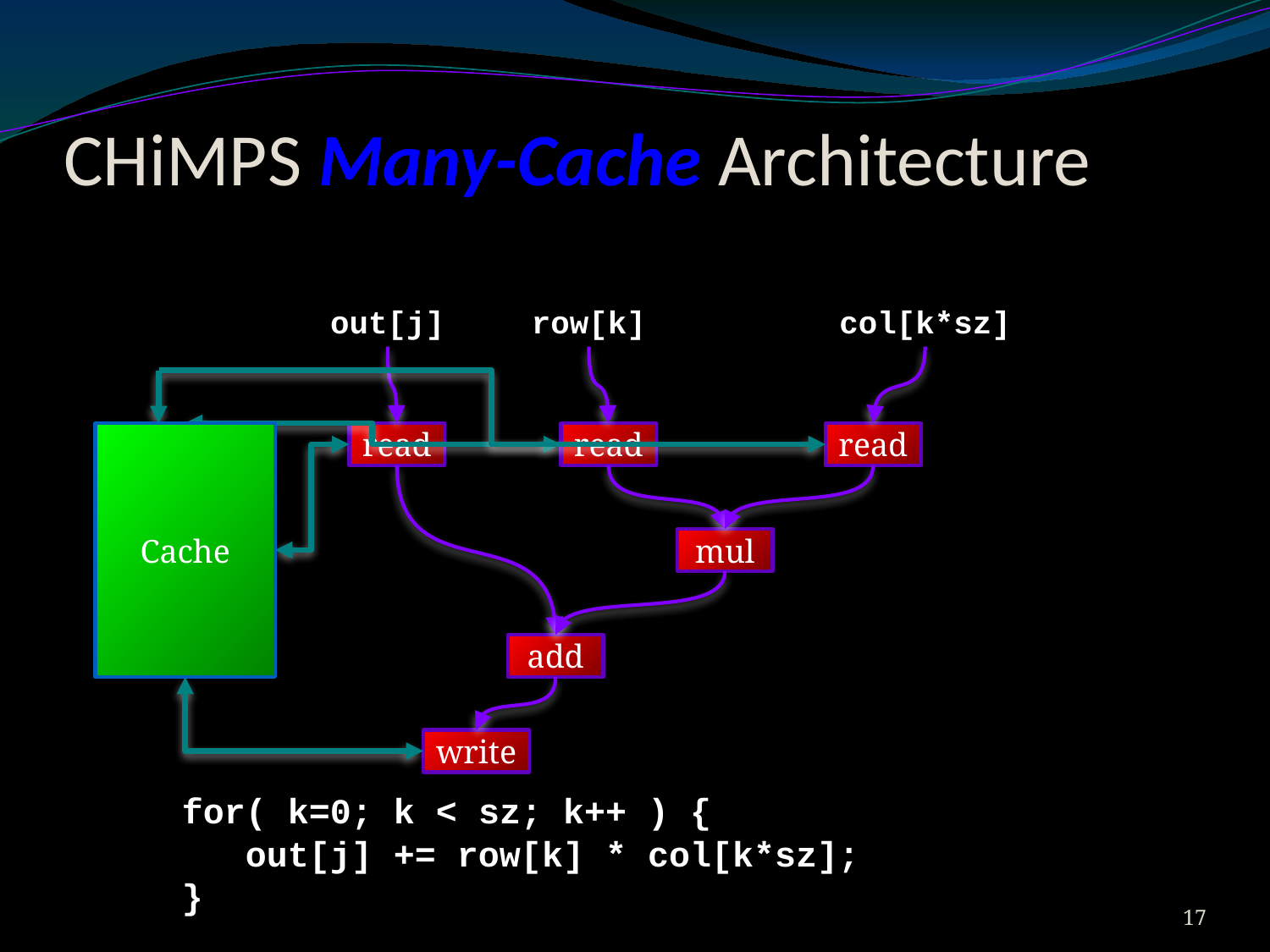

# CHiMPS Many-Cache Architecture
out[j]
row[k]
col[k*sz]
read
read
read
mul
add
write
Cache
for( k=0; k < sz; k++ ) {
   out[j] += row[k] * col[k*sz];
}
17